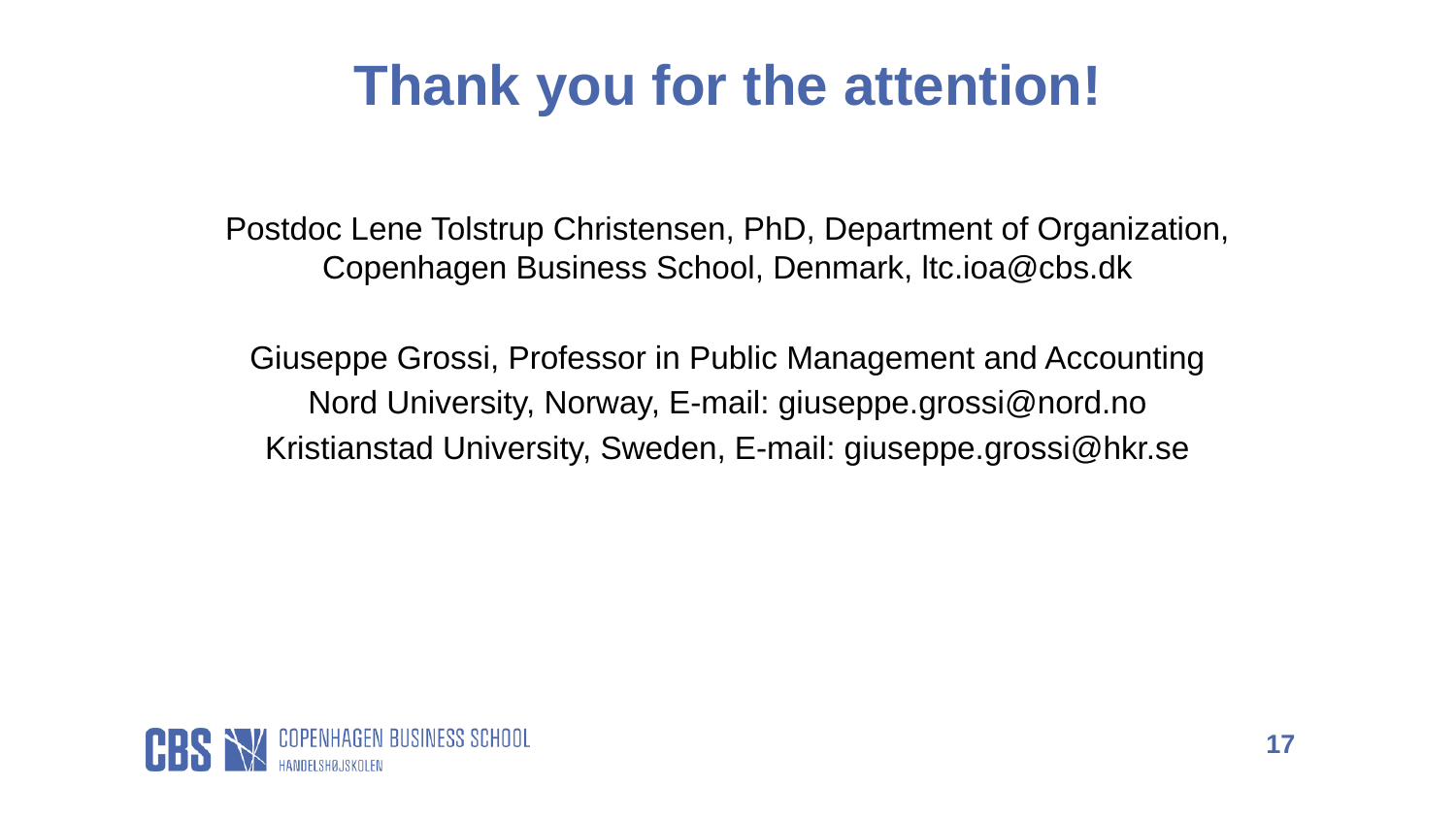

Thank you for the attention!

Postdoc Lene Tolstrup Christensen, PhD, Department of Organization, Copenhagen Business School, Denmark, ltc.ioa@cbs.dk

Giuseppe Grossi, Professor in Public Management and Accounting
Nord University, Norway, E-mail: giuseppe.grossi@nord.no
Kristianstad University, Sweden, E-mail: giuseppe.grossi@hkr.se